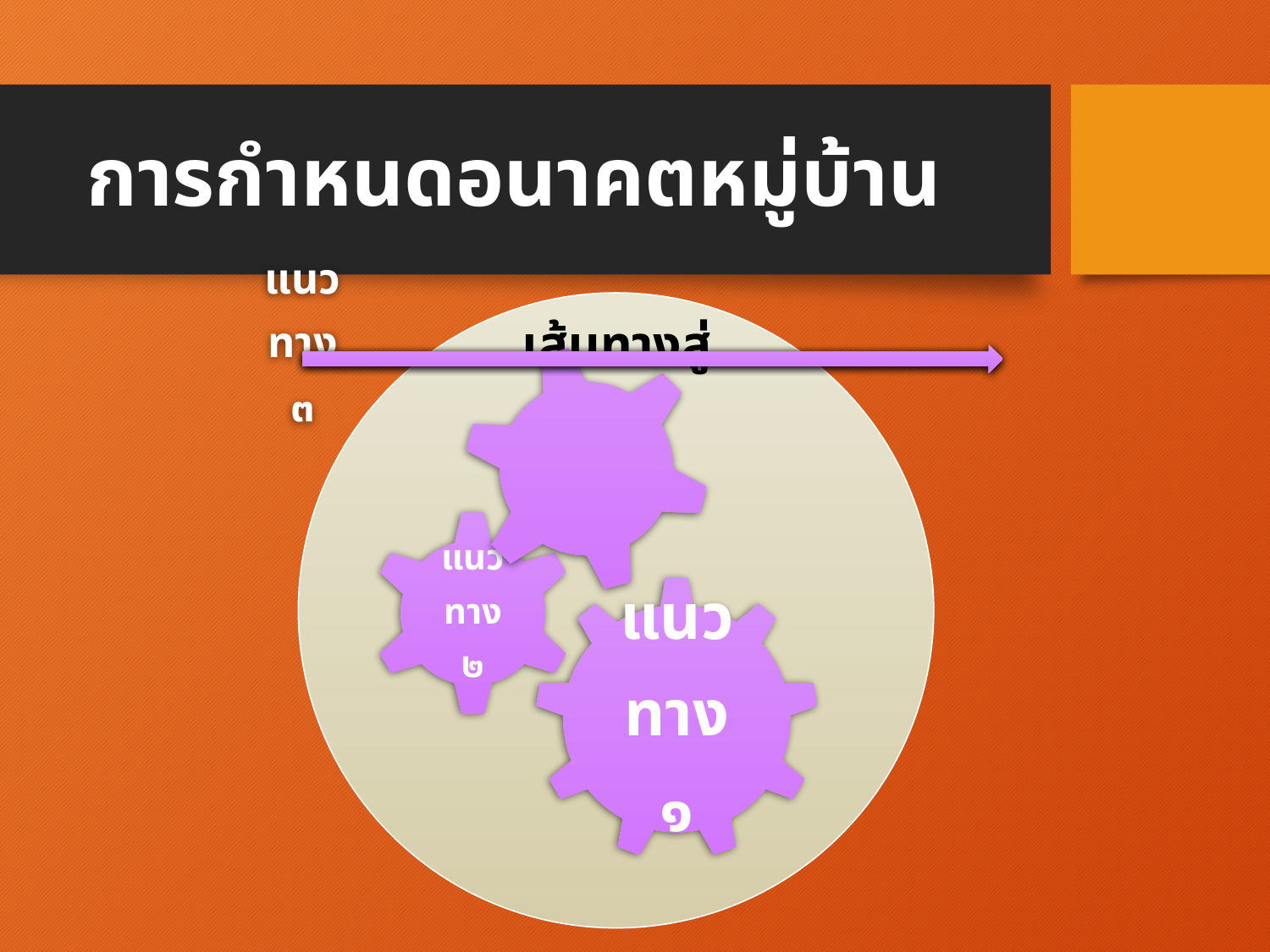

# การกำหนดอนาคตหมู่บ้าน

เส้นทางสู่ฝัน ๑
แนวทาง ๑
แนวทาง ๒